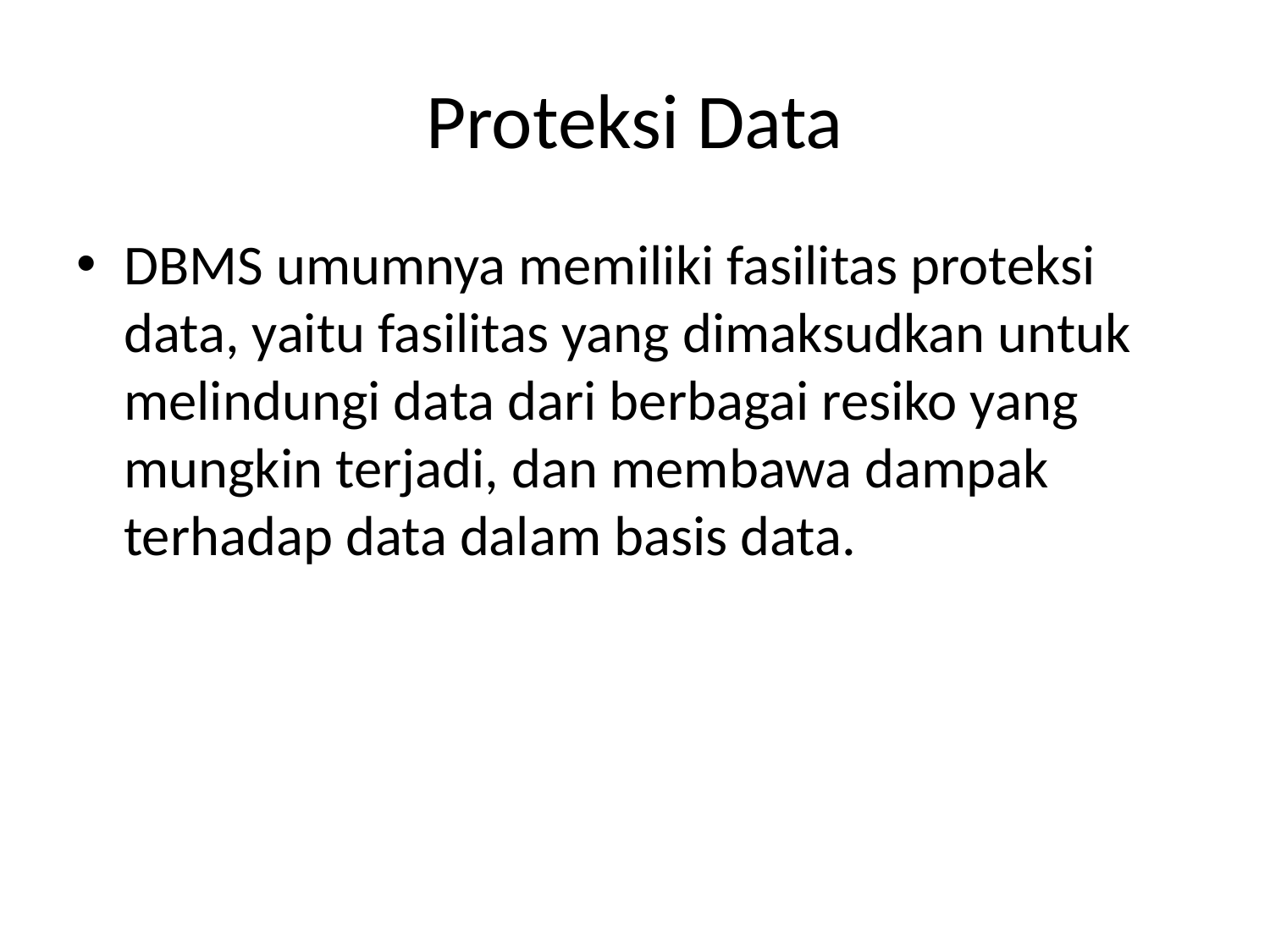

# Proteksi Data
DBMS umumnya memiliki fasilitas proteksi data, yaitu fasilitas yang dimaksudkan untuk melindungi data dari berbagai resiko yang mungkin terjadi, dan membawa dampak terhadap data dalam basis data.